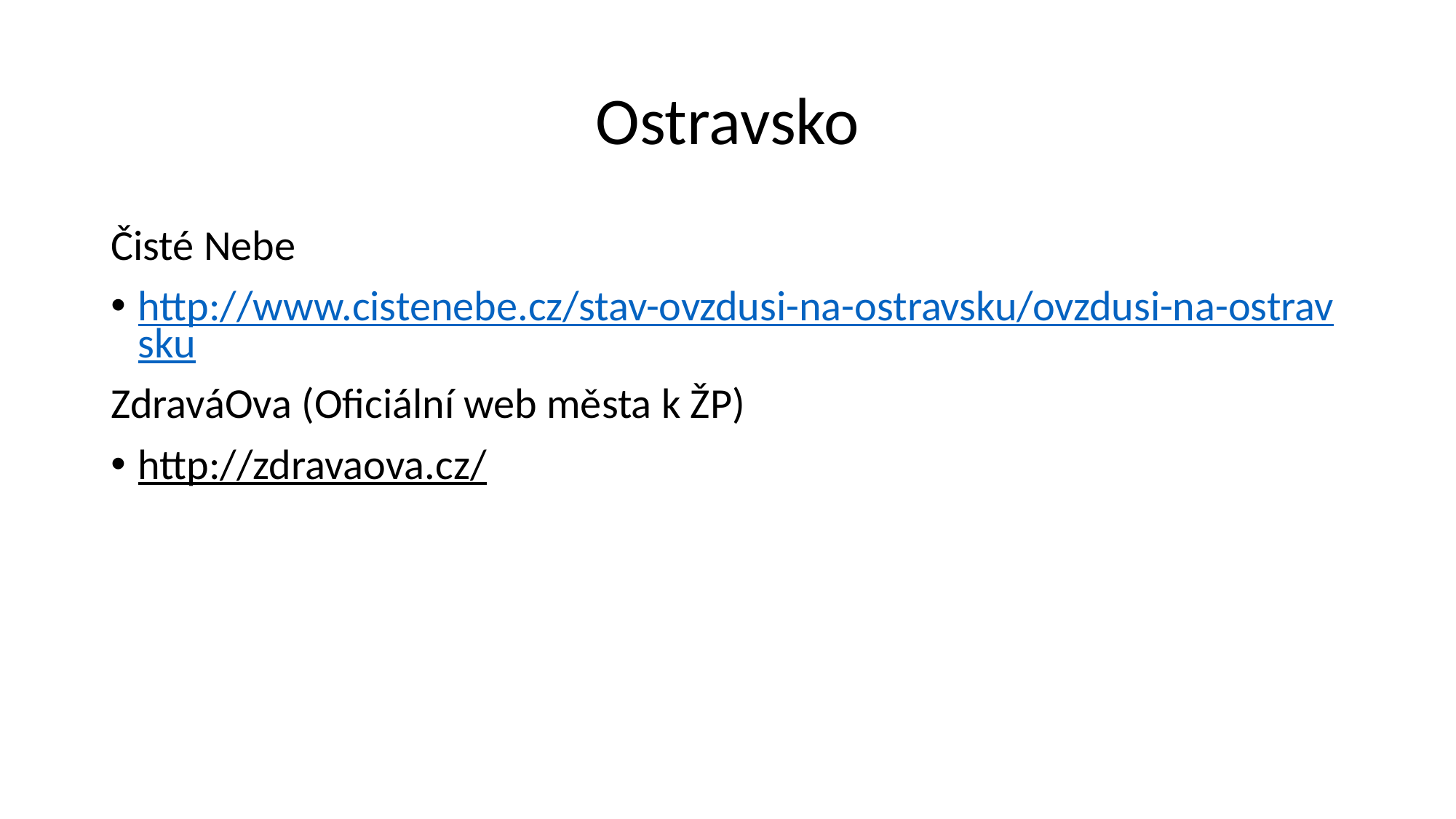

# Ostravsko
Čisté Nebe
http://www.cistenebe.cz/stav-ovzdusi-na-ostravsku/ovzdusi-na-ostravsku
ZdraváOva (Oficiální web města k ŽP)
http://zdravaova.cz/